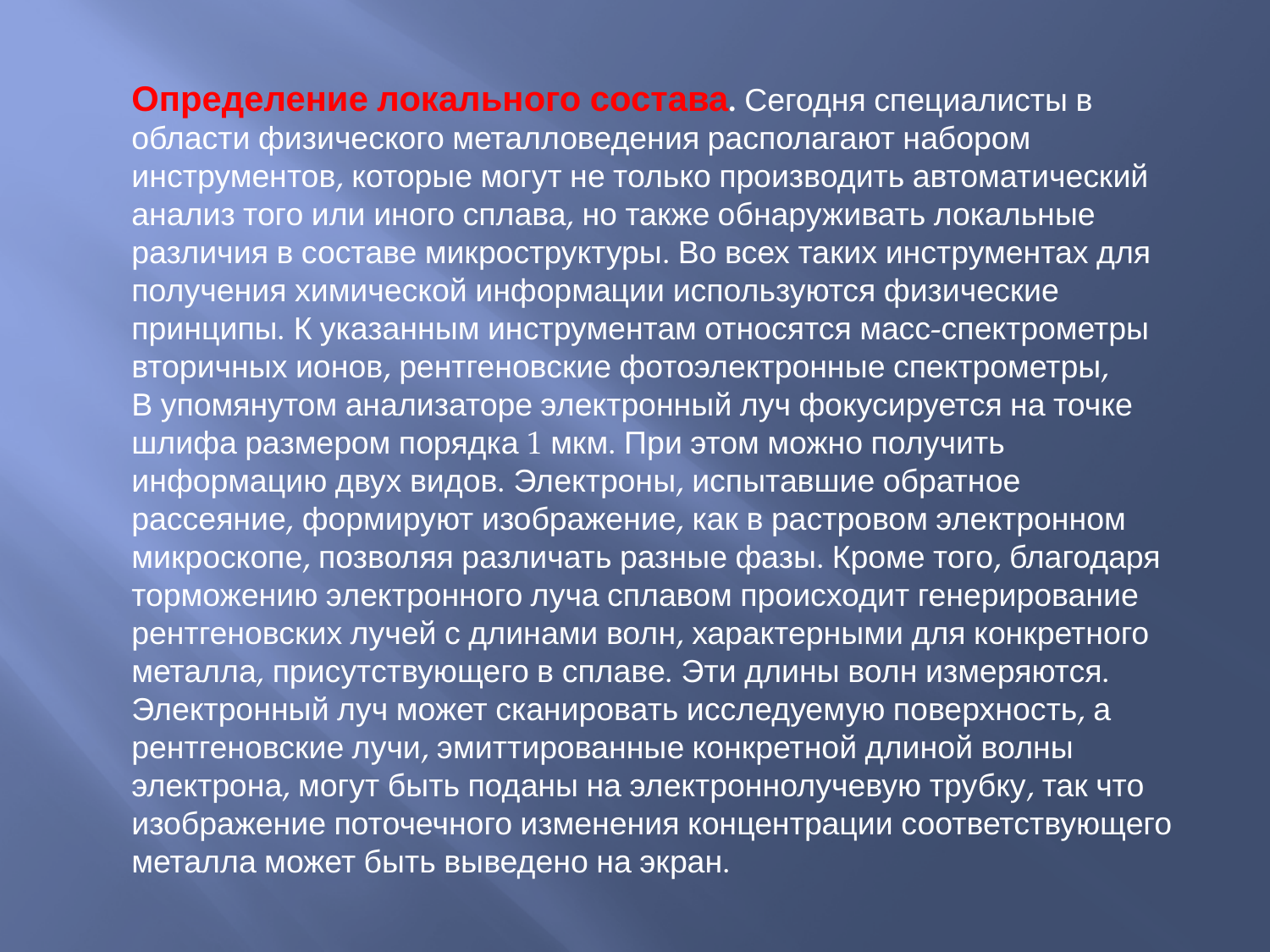

Определение локального состава. Сегодня специалисты в области физического металловедения располагают набором инструментов, которые могут не только производить автоматический анализ того или иного сплава, но также обнаруживать локальные различия в составе микроструктуры. Во всех таких инструментах для получения химической информации используются физические принципы. К указанным инструментам относятся масс-спектрометры вторичных ионов, рентгеновские фотоэлектронные спектрометры,
В упомянутом анализаторе электронный луч фокусируется на точке шлифа размером порядка 1 мкм. При этом можно получить информацию двух видов. Электроны, испытавшие обратное рассеяние, формируют изображение, как в растровом электронном микроскопе, позволяя различать разные фазы. Кроме того, благодаря торможению электронного луча сплавом происходит генерирование рентгеновских лучей с длинами волн, характерными для конкретного металла, присутствующего в сплаве. Эти длины волн измеряются. Электронный луч может сканировать исследуемую поверхность, а рентгеновские лучи, эмиттированные конкретной длиной волны электрона, могут быть поданы на электроннолучевую трубку, так что изображение поточечного изменения концентрации соответствующего металла может быть выведено на экран.